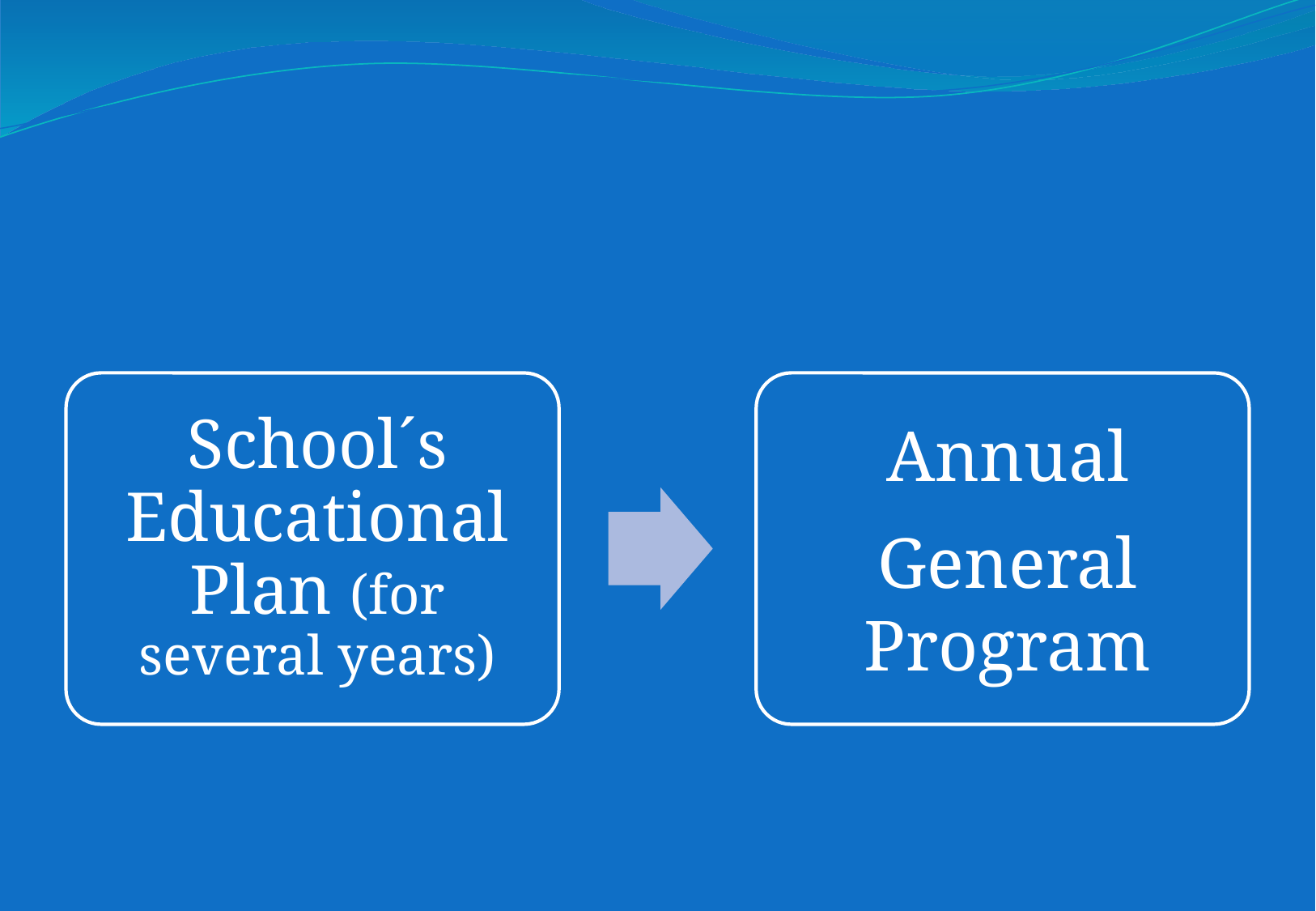

School´s Educational Plan (for several years)

Annual
General Program